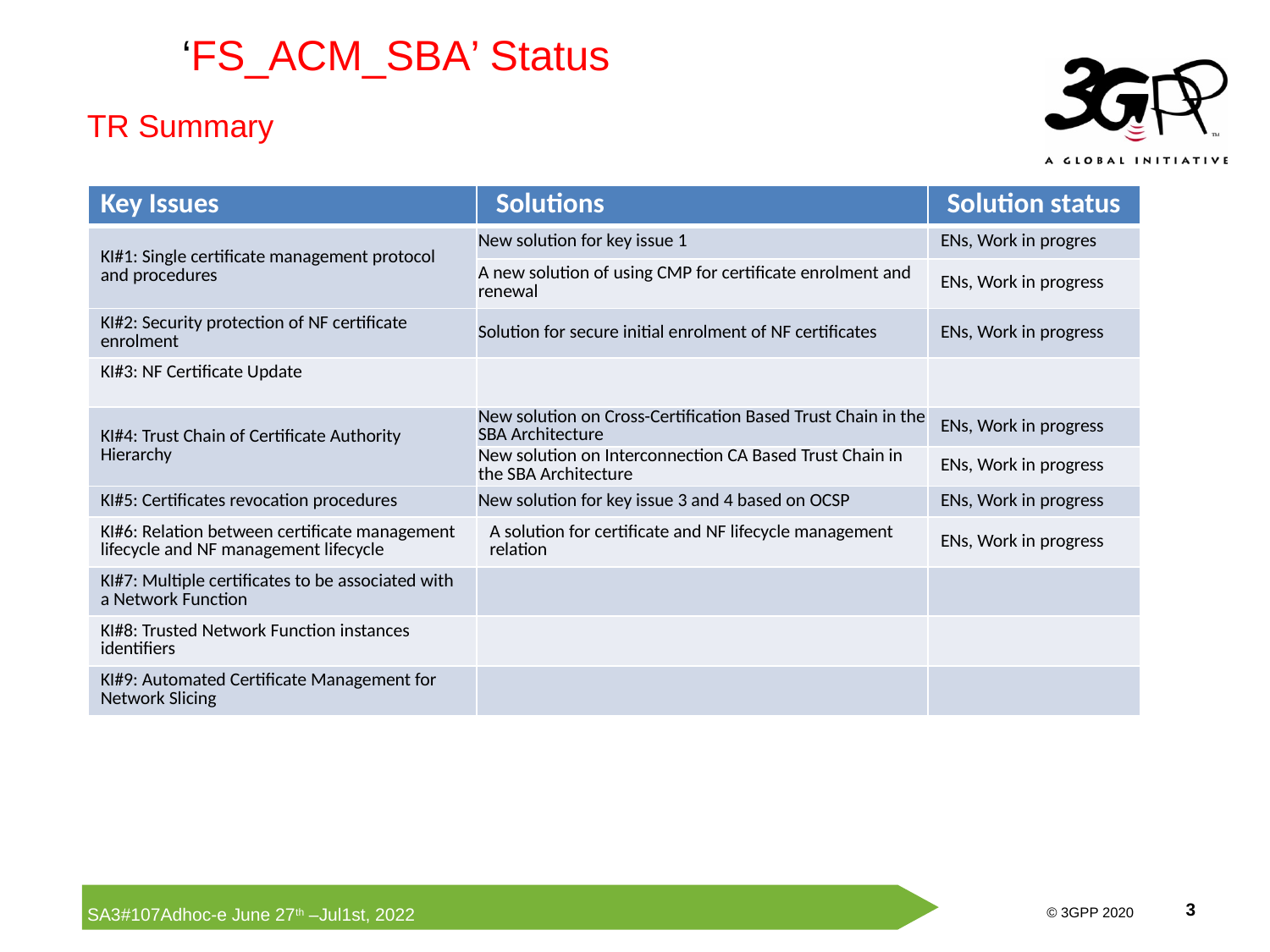

‘FS_ACM_SBA’ Status
TR Summary
| Key Issues | Solutions | Solution status |
| --- | --- | --- |
| KI#1: Single certificate management protocol and procedures | New solution for key issue 1 | ENs, Work in progres |
|  | A new solution of using CMP for certificate enrolment and renewal | ENs, Work in progress |
| KI#2: Security protection of NF certificate enrolment | Solution for secure initial enrolment of NF certificates | ENs, Work in progress |
| KI#3: NF Certificate Update |  |  |
| KI#4: Trust Chain of Certificate Authority Hierarchy | New solution on Cross-Certification Based Trust Chain in the SBA Architecture | ENs, Work in progress |
|  | New solution on Interconnection CA Based Trust Chain in the SBA Architecture | ENs, Work in progress |
| KI#5: Certificates revocation procedures | New solution for key issue 3 and 4 based on OCSP | ENs, Work in progress |
| KI#6: Relation between certificate management lifecycle and NF management lifecycle | A solution for certificate and NF lifecycle management relation | ENs, Work in progress |
| KI#7: Multiple certificates to be associated with a Network Function |  |  |
| KI#8: Trusted Network Function instances identifiers |  |  |
| KI#9: Automated Certificate Management for Network Slicing |  |  |